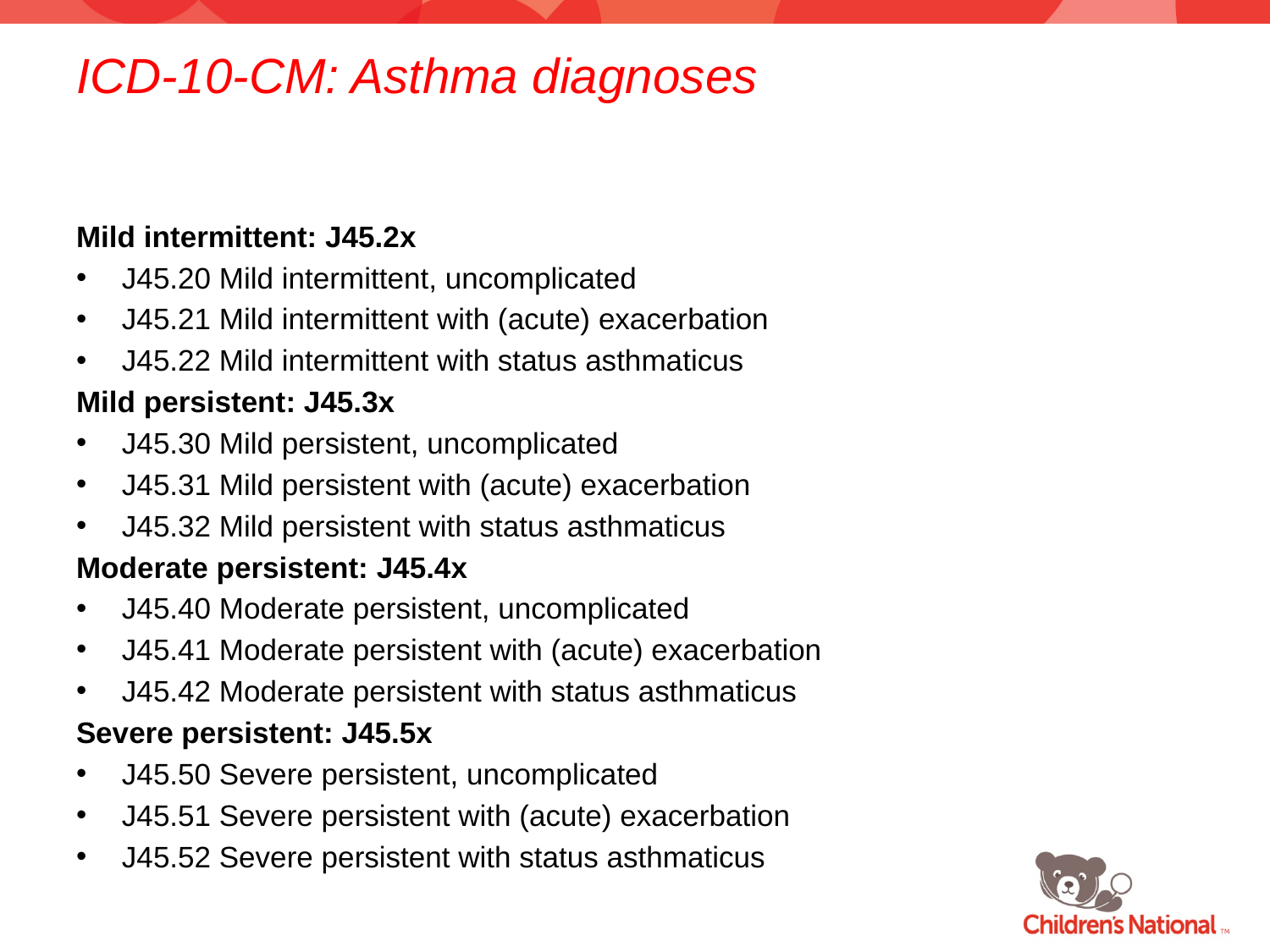

# ICD-10-CM: Asthma diagnoses
Mild intermittent: J45.2x
J45.20 Mild intermittent, uncomplicated
J45.21 Mild intermittent with (acute) exacerbation
J45.22 Mild intermittent with status asthmaticus
Mild persistent: J45.3x
J45.30 Mild persistent, uncomplicated
J45.31 Mild persistent with (acute) exacerbation
J45.32 Mild persistent with status asthmaticus
Moderate persistent: J45.4x
J45.40 Moderate persistent, uncomplicated
J45.41 Moderate persistent with (acute) exacerbation
J45.42 Moderate persistent with status asthmaticus
Severe persistent: J45.5x
J45.50 Severe persistent, uncomplicated
J45.51 Severe persistent with (acute) exacerbation
J45.52 Severe persistent with status asthmaticus